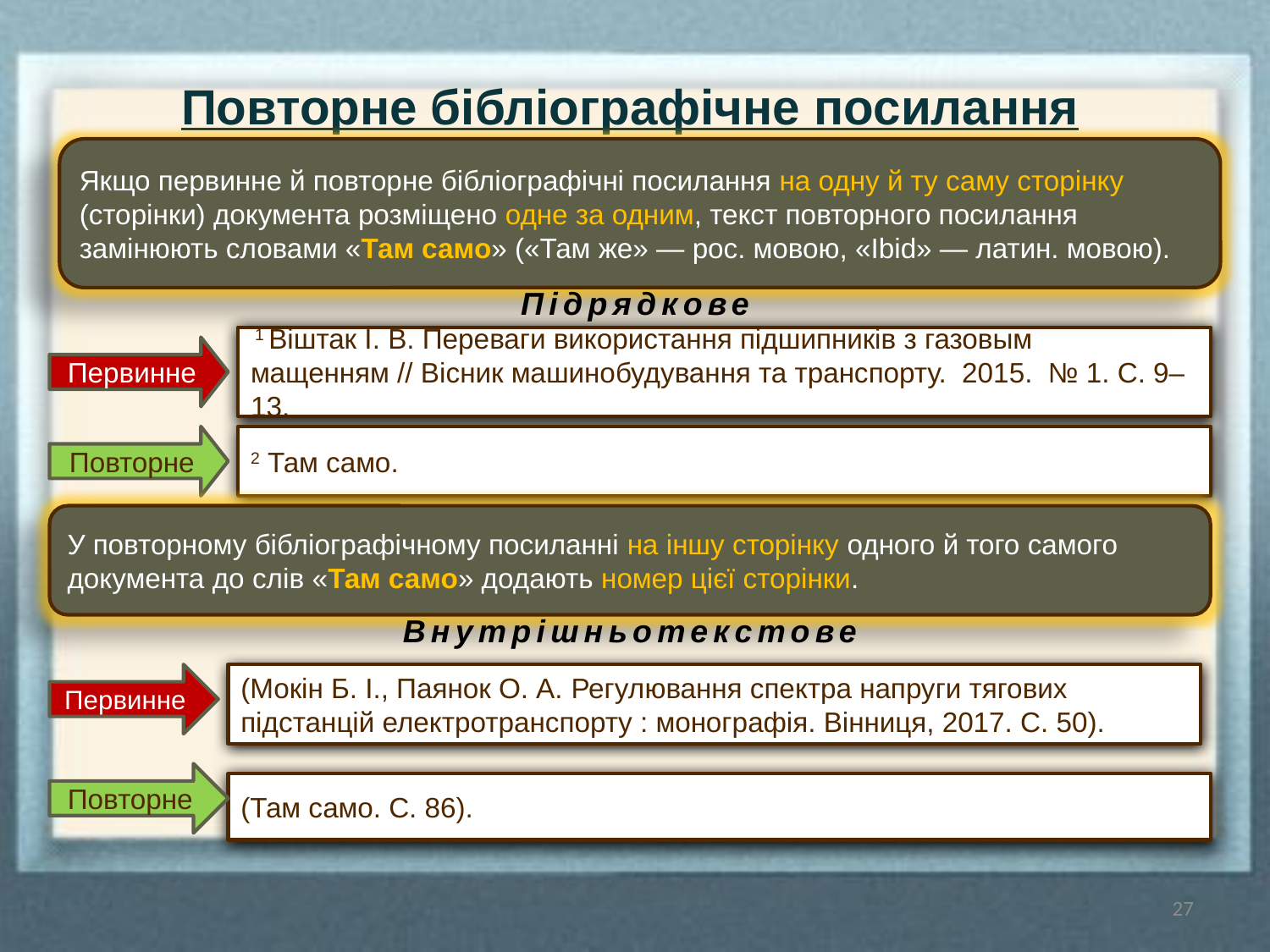

Повторне бібліографічне посилання
Якщо первинне й повторне бібліографічні посилання на одну й ту саму сторінку (сторінки) документа розміщено одне за одним, текст повторного посилання замінюють словами «Там само» («Там же» — рос. мовою, «Ibid» — латин. мовою).
Підрядкове
 1 Віштак І. В. Переваги використання підшипників з газовым мащенням // Вісник машинобудування та транспорту.  2015.  № 1. С. 9–13.

Первинне
Повторне
2 Там само.
У повторному бібліографічному посиланні на іншу сторінку одного й того самого документа до слів «Там само» додають номер цієї сторінки.
Внутрішньотекстове
Первинне
(Мокін Б. І., Паянок О. А. Регулювання спектра напруги тягових підстанцій електротранспорту : монографія. Вінниця, 2017. С. 50).
Повторне
(Там само. С. 86).
27